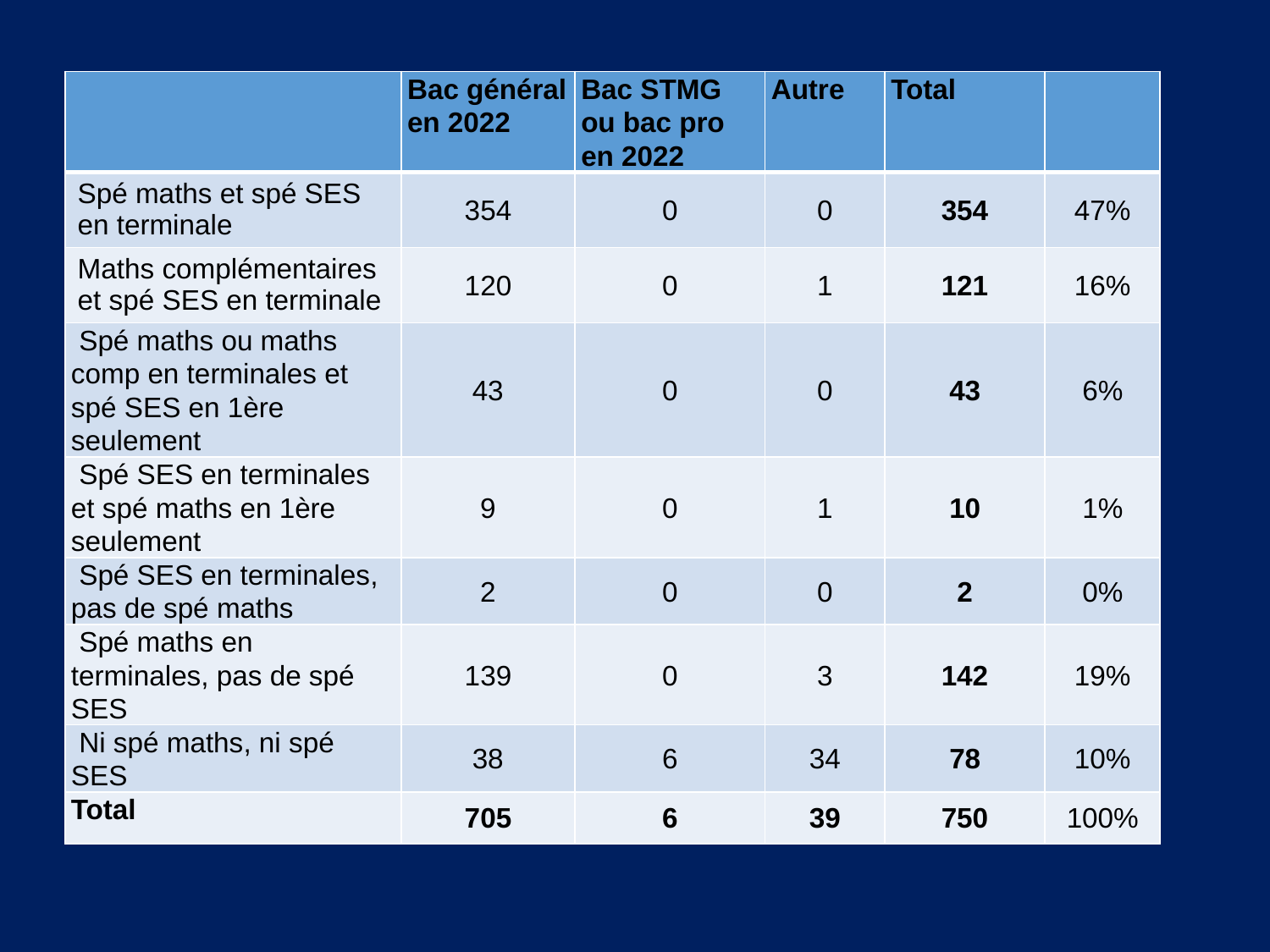

|  | Bac général en 2022 | Bac STMG ou bac pro en 2022 | Autre | Total |  |
| --- | --- | --- | --- | --- | --- |
| Spé maths et spé SES en terminale | 354 | 0 | 0 | 354 | 47% |
| Maths complémentaires et spé SES en terminale | 120 | 0 | 1 | 121 | 16% |
| Spé maths ou maths comp en terminales et spé SES en 1ère seulement | 43 | 0 | 0 | 43 | 6% |
| Spé SES en terminales et spé maths en 1ère seulement | 9 | 0 | 1 | 10 | 1% |
| Spé SES en terminales, pas de spé maths | 2 | 0 | 0 | 2 | 0% |
| Spé maths en terminales, pas de spé SES | 139 | 0 | 3 | 142 | 19% |
| Ni spé maths, ni spé SES | 38 | 6 | 34 | 78 | 10% |
| Total | 705 | 6 | 39 | 750 | 100% |